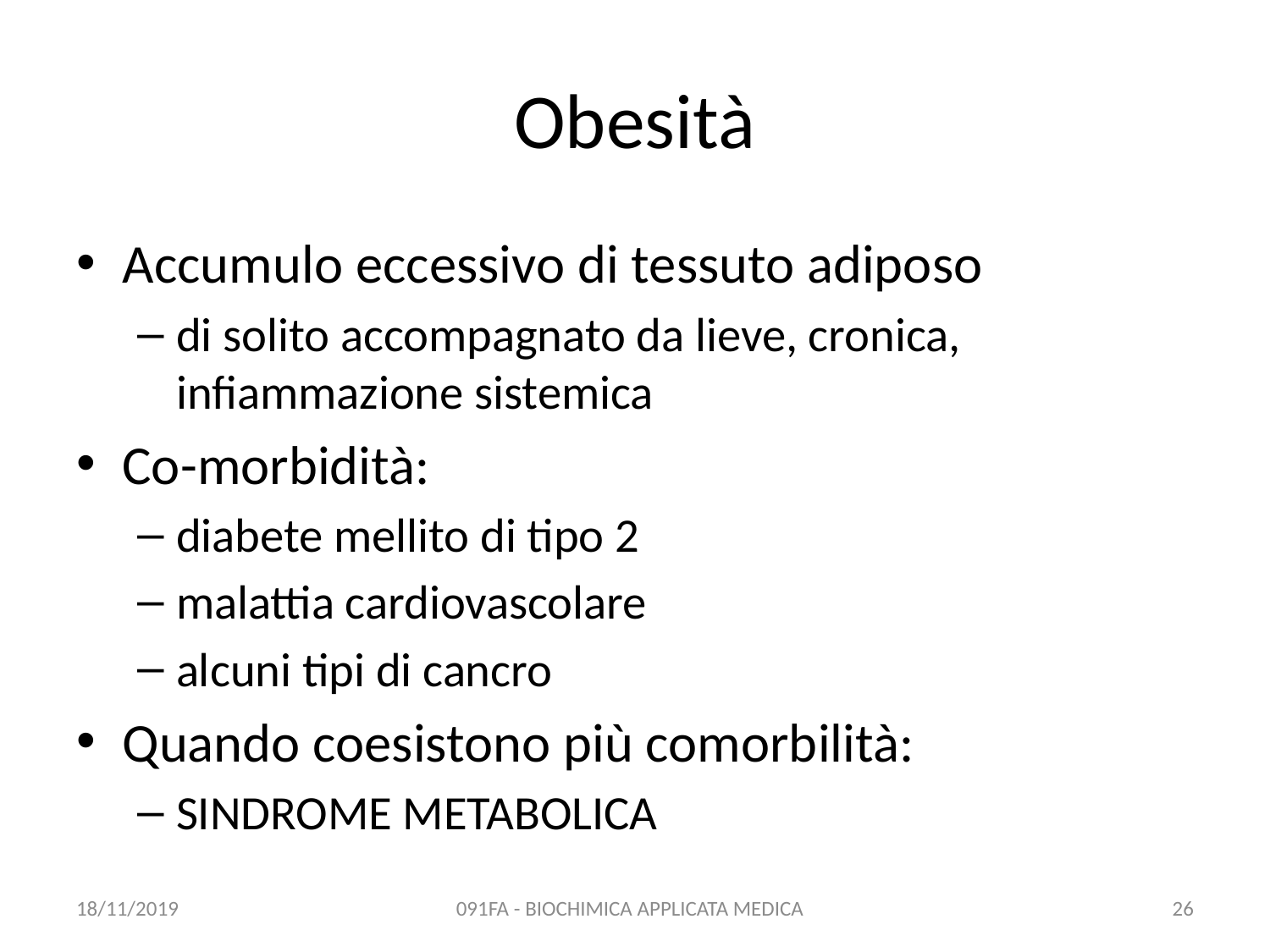

# Obesità
Accumulo eccessivo di tessuto adiposo
di solito accompagnato da lieve, cronica, infiammazione sistemica
Co-morbidità:
diabete mellito di tipo 2
malattia cardiovascolare
alcuni tipi di cancro
Quando coesistono più comorbilità:
SINDROME METABOLICA
18/11/2019
091FA - BIOCHIMICA APPLICATA MEDICA
26